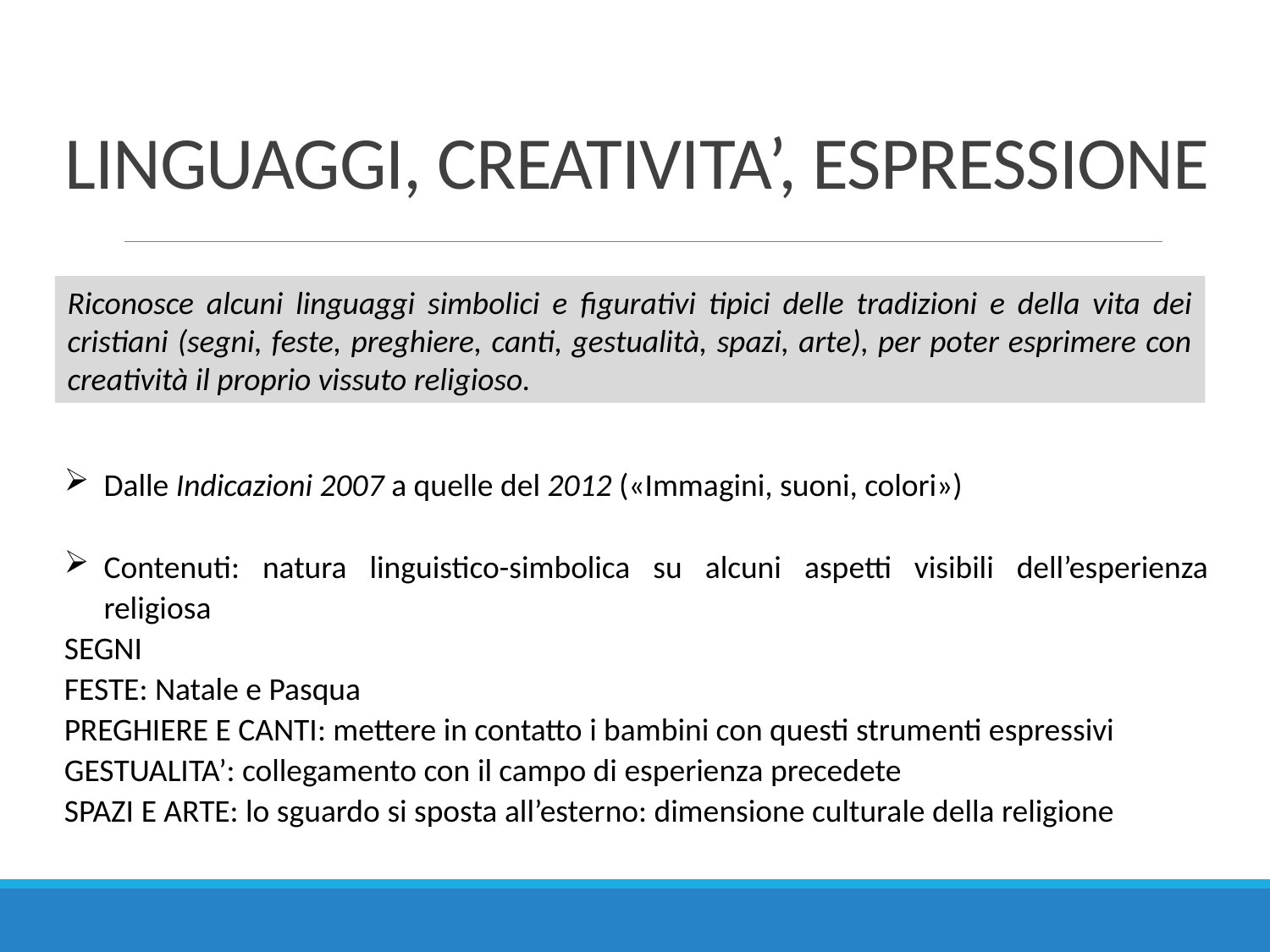

# LINGUAGGI, CREATIVITA’, ESPRESSIONE
Riconosce alcuni linguaggi simbolici e figurativi tipici delle tradizioni e della vita dei cristiani (segni, feste, preghiere, canti, gestualità, spazi, arte), per poter esprimere con creatività il proprio vissuto religioso.
Dalle Indicazioni 2007 a quelle del 2012 («Immagini, suoni, colori»)

Contenuti: natura linguistico-simbolica su alcuni aspetti visibili dell’esperienza religiosa
SEGNI
FESTE: Natale e Pasqua
PREGHIERE E CANTI: mettere in contatto i bambini con questi strumenti espressivi
GESTUALITA’: collegamento con il campo di esperienza precedete
SPAZI E ARTE: lo sguardo si sposta all’esterno: dimensione culturale della religione